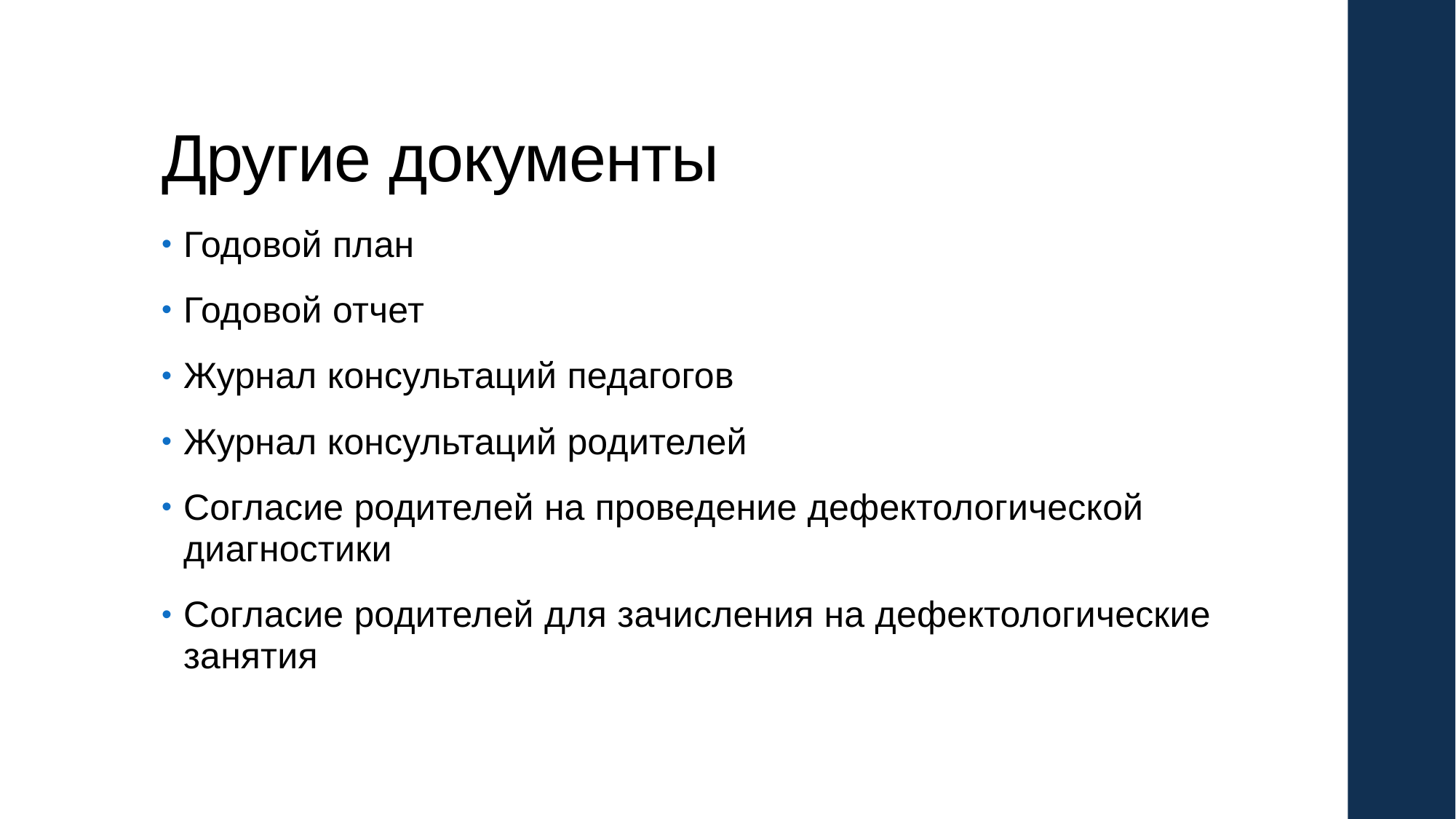

# Другие документы
Годовой план
Годовой отчет
Журнал консультаций педагогов
Журнал консультаций родителей
Согласие родителей на проведение дефектологической диагностики
Согласие родителей для зачисления на дефектологические занятия